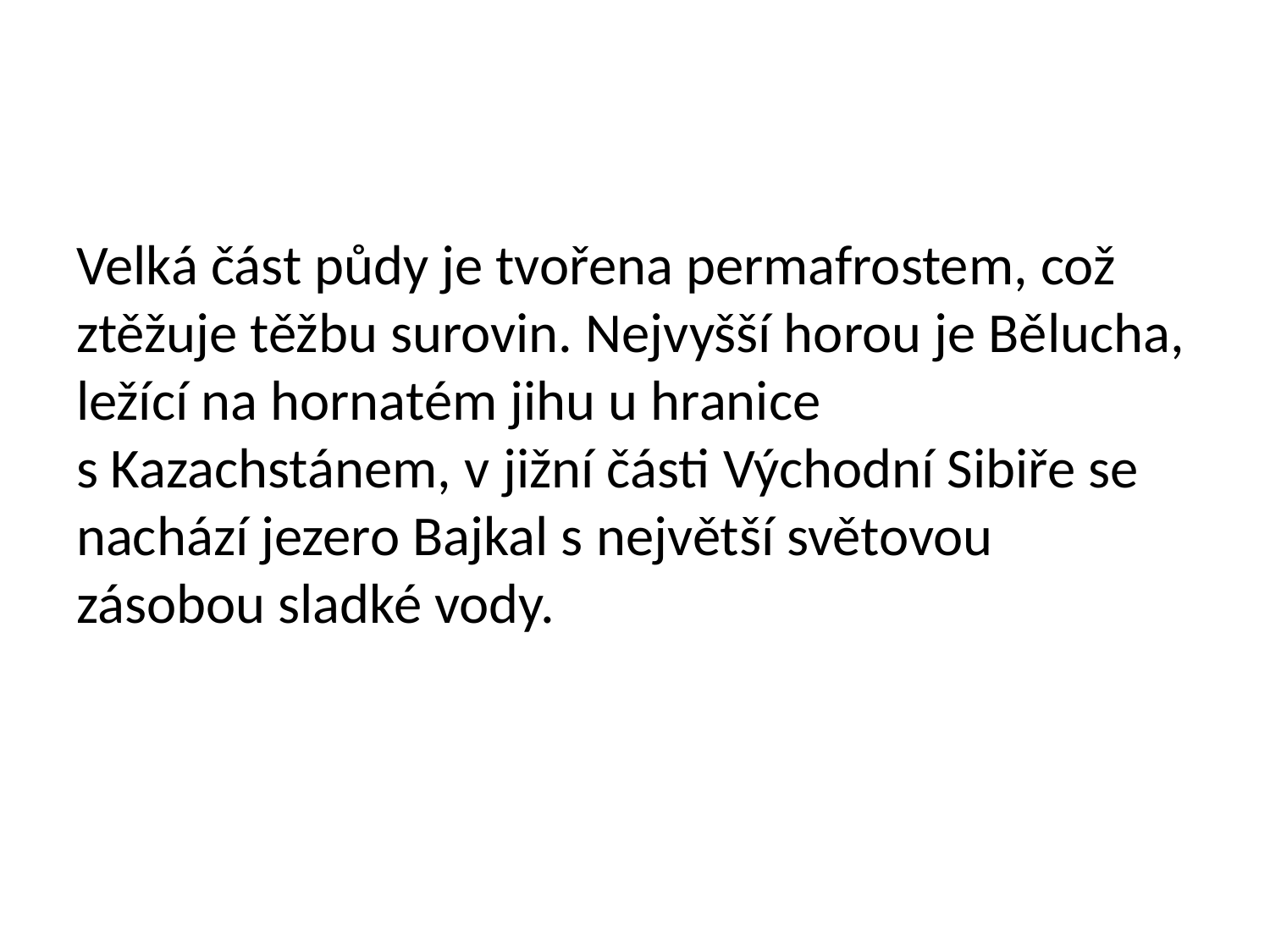

#
Velká část půdy je tvořena permafrostem, což ztěžuje těžbu surovin. Nejvyšší horou je Bělucha, ležící na hornatém jihu u hranice s Kazachstánem, v jižní části Východní Sibiře se nachází jezero Bajkal s největší světovou zásobou sladké vody.